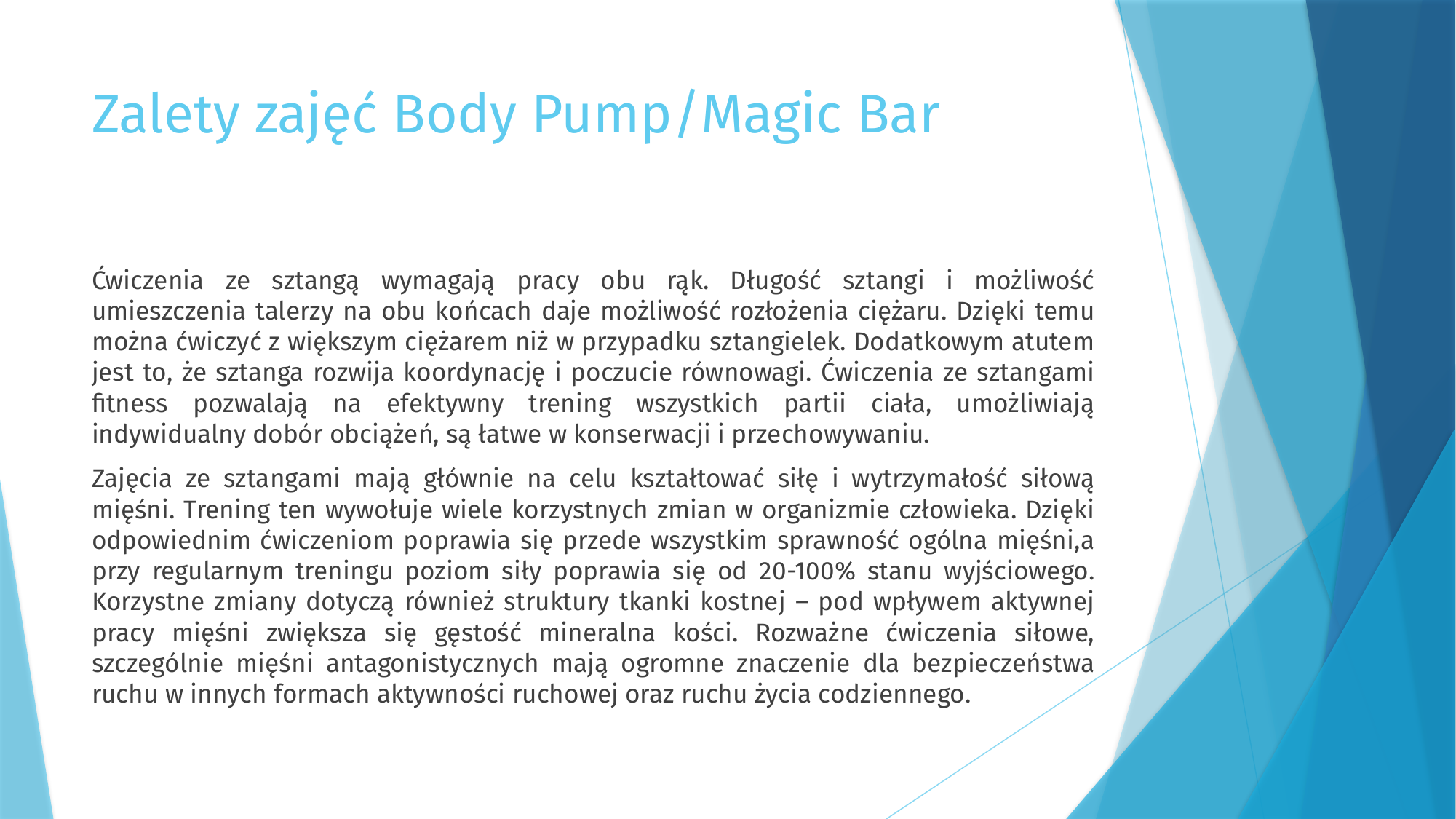

# Zalety zajęć Body Pump/Magic Bar
Ćwiczenia ze sztangą wymagają pracy obu rąk. Długość sztangi i możliwość umieszczenia talerzy na obu końcach daje możliwość rozłożenia ciężaru. Dzięki temu można ćwiczyć z większym ciężarem niż w przypadku sztangielek. Dodatkowym atutem jest to, że sztanga rozwija koordynację i poczucie równowagi. Ćwiczenia ze sztangami fitness pozwalają na efektywny trening wszystkich partii ciała, umożliwiają indywidualny dobór obciążeń, są łatwe w konserwacji i przechowywaniu.
Zajęcia ze sztangami mają głównie na celu kształtować siłę i wytrzymałość siłową mięśni. Trening ten wywołuje wiele korzystnych zmian w organizmie człowieka. Dzięki odpowiednim ćwiczeniom poprawia się przede wszystkim sprawność ogólna mięśni,a przy regularnym treningu poziom siły poprawia się od 20-100% stanu wyjściowego. Korzystne zmiany dotyczą również struktury tkanki kostnej – pod wpływem aktywnej pracy mięśni zwiększa się gęstość mineralna kości. Rozważne ćwiczenia siłowe, szczególnie mięśni antagonistycznych mają ogromne znaczenie dla bezpieczeństwa ruchu w innych formach aktywności ruchowej oraz ruchu życia codziennego.